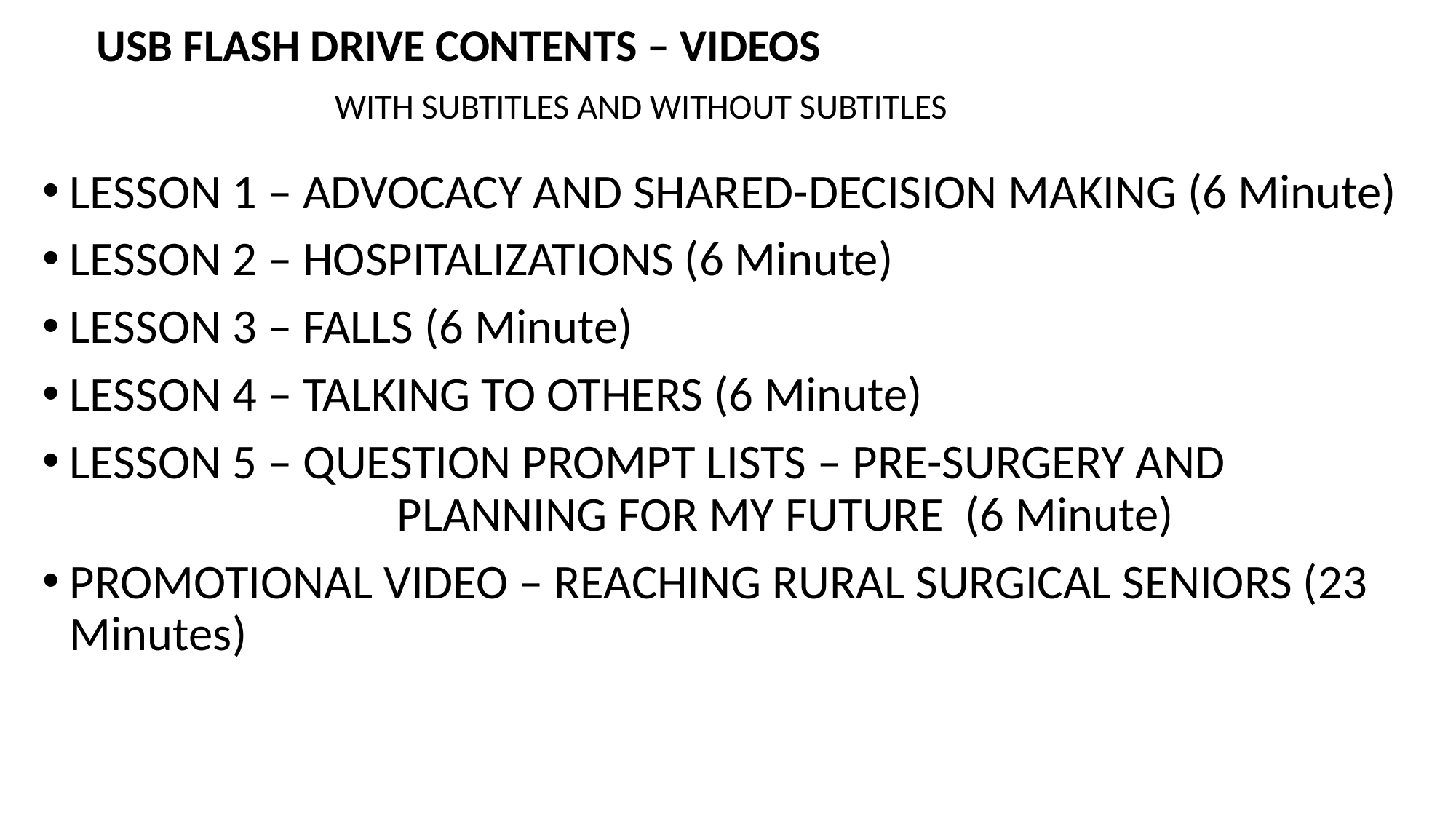

# USB FLASH DRIVE CONTENTS – VIDEOS WITH SUBTITLES AND WITHOUT SUBTITLES
LESSON 1 – ADVOCACY AND SHARED-DECISION MAKING (6 Minute)
LESSON 2 – HOSPITALIZATIONS (6 Minute)
LESSON 3 – FALLS (6 Minute)
LESSON 4 – TALKING TO OTHERS (6 Minute)
LESSON 5 – QUESTION PROMPT LISTS – PRE-SURGERY AND 					PLANNING FOR MY FUTURE  (6 Minute)
PROMOTIONAL VIDEO – REACHING RURAL SURGICAL SENIORS (23 Minutes)